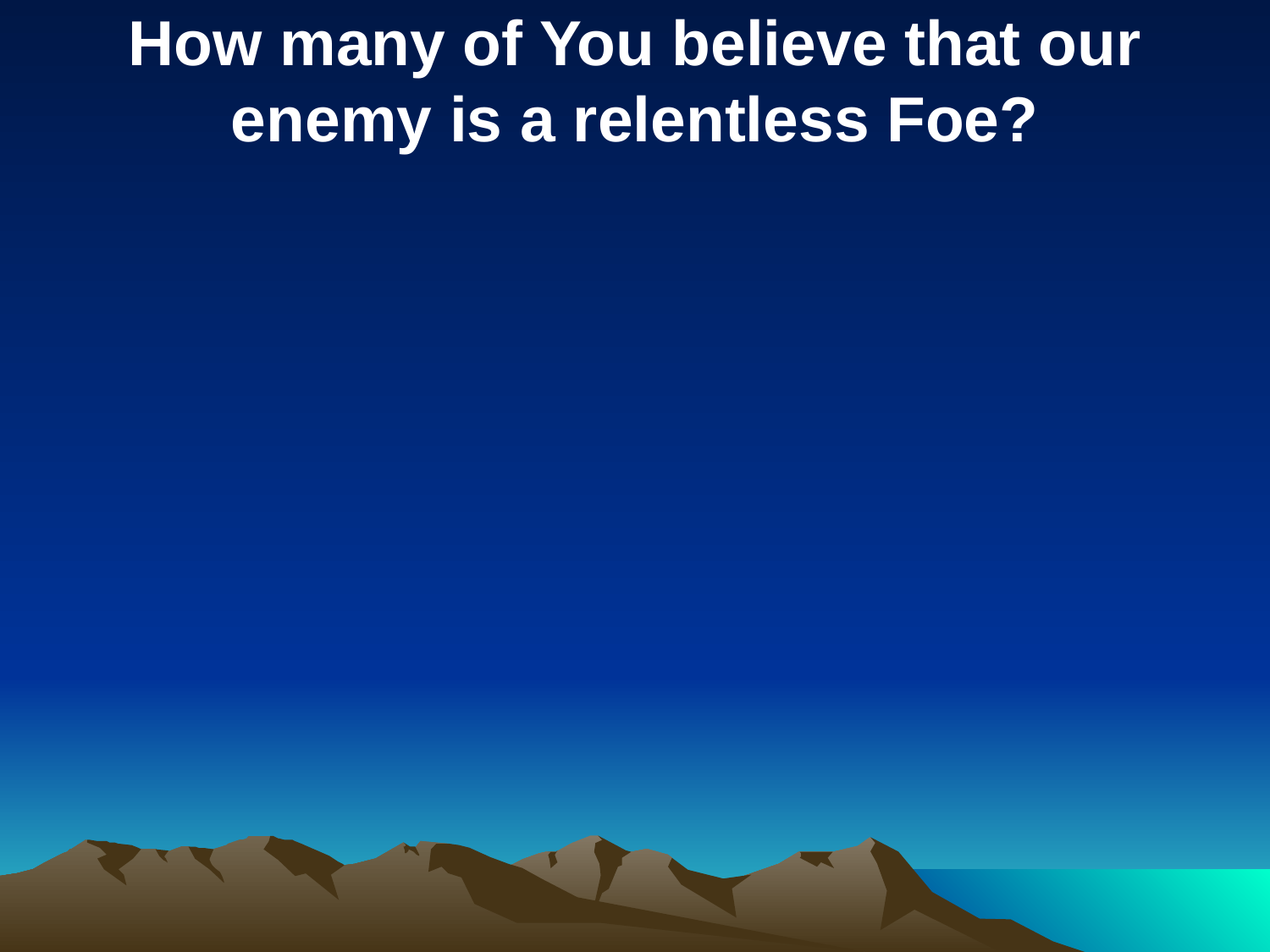

How many of You believe that our enemy is a relentless Foe?